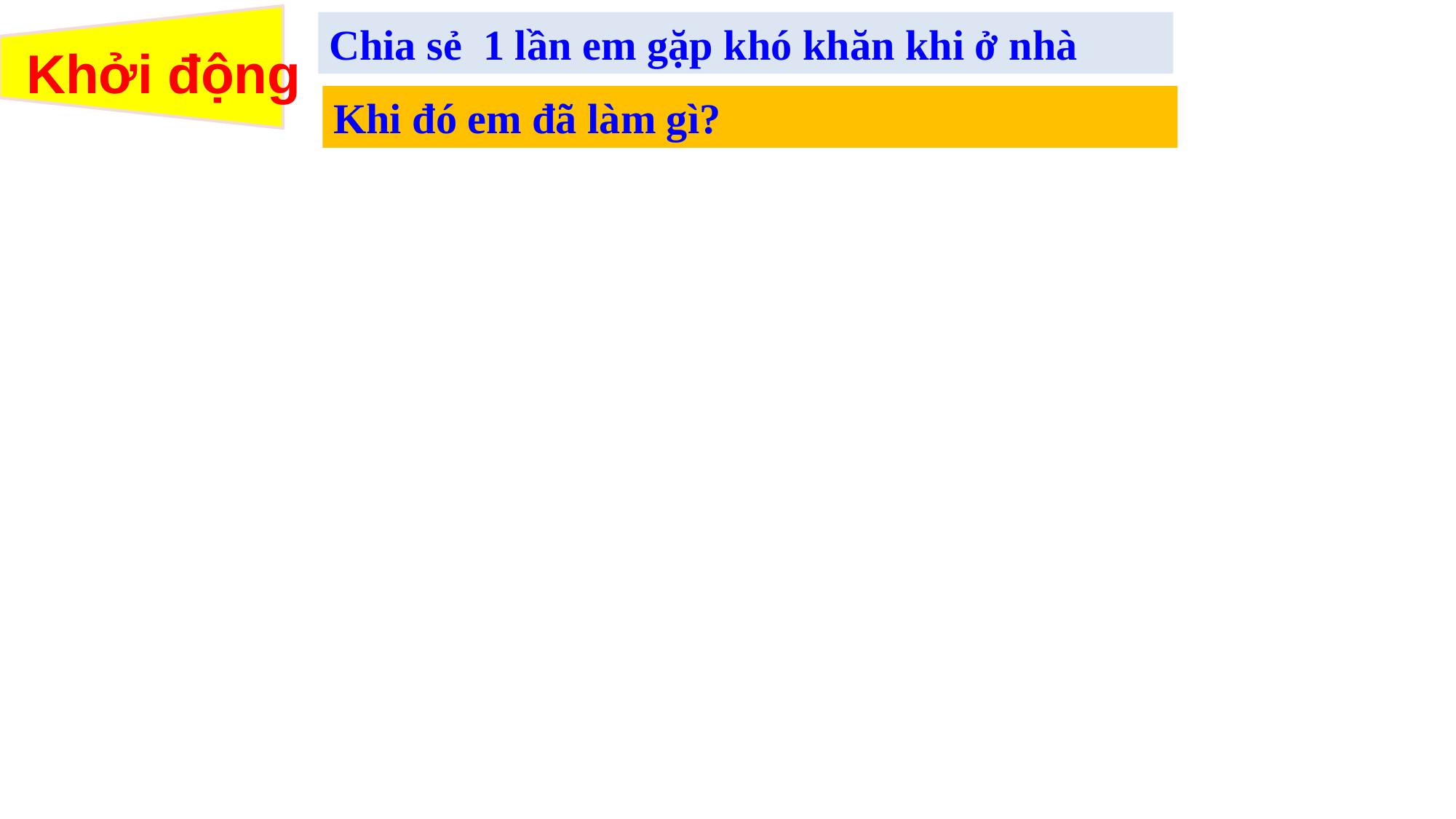

# Khởi động
Chia sẻ  1 lần em gặp khó khăn khi ở nhà
Khi đó em đã làm gì?